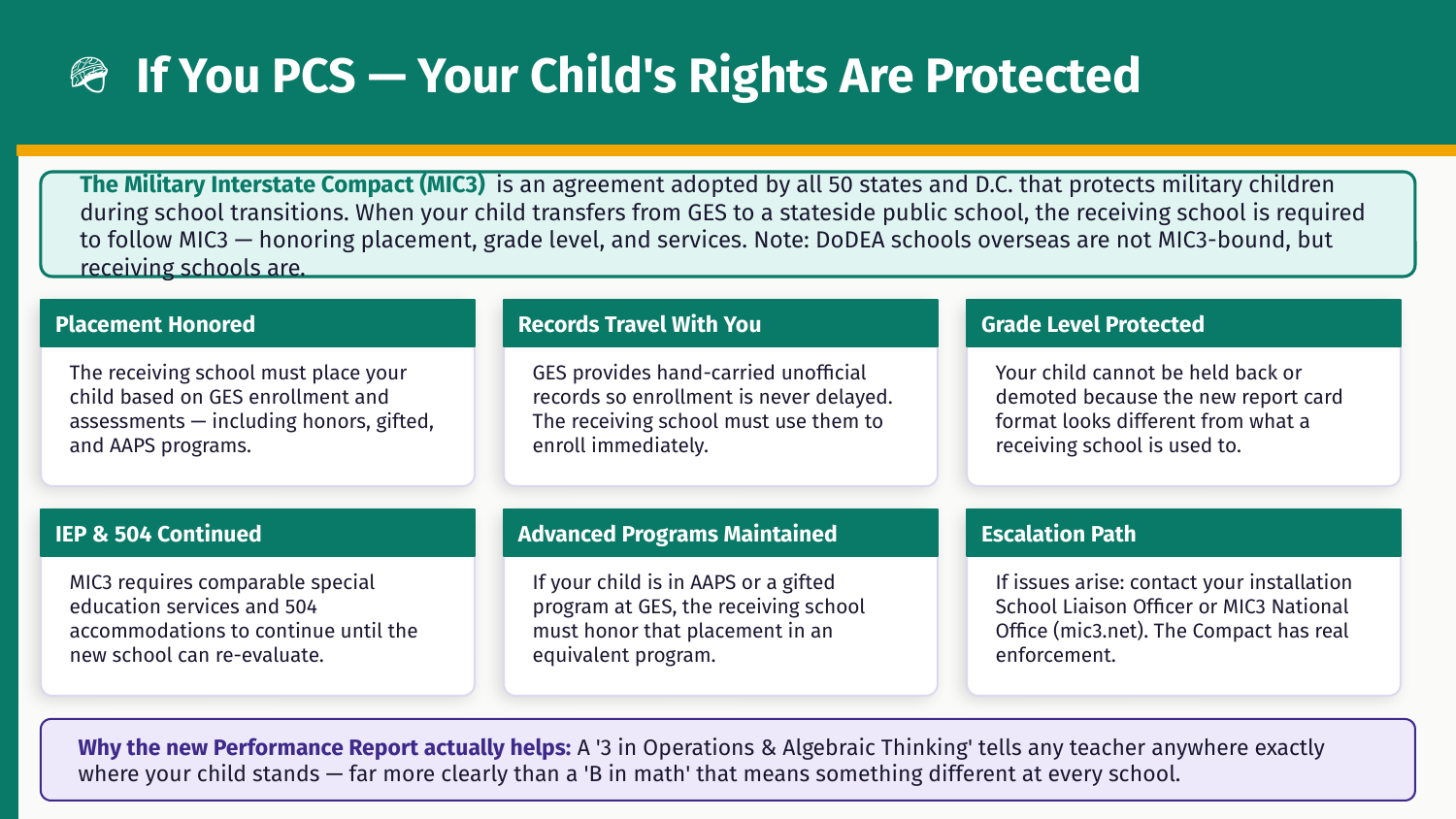

🪖  If You PCS — Your Child's Rights Are Protected

The Military Interstate Compact (MIC3)  is an agreement adopted by all 50 states and D.C. that protects military children during school transitions. When your child transfers from GES to a stateside public school, the receiving school is required to follow MIC3 — honoring placement, grade level, and services. Note: DoDEA schools overseas are not MIC3-bound, but receiving schools are.

Placement Honored

Records Travel With You

Grade Level Protected
The receiving school must place your child based on GES enrollment and assessments — including honors, gifted, and AAPS programs.
GES provides hand-carried unofficial records so enrollment is never delayed. The receiving school must use them to enroll immediately.
Your child cannot be held back or demoted because the new report card format looks different from what a receiving school is used to.

IEP & 504 Continued

Advanced Programs Maintained

Escalation Path
MIC3 requires comparable special education services and 504 accommodations to continue until the new school can re-evaluate.
If your child is in AAPS or a gifted program at GES, the receiving school must honor that placement in an equivalent program.
If issues arise: contact your installation School Liaison Officer or MIC3 National Office (mic3.net). The Compact has real enforcement.

Why the new Performance Report actually helps: A '3 in Operations & Algebraic Thinking' tells any teacher anywhere exactly where your child stands — far more clearly than a 'B in math' that means something different at every school.